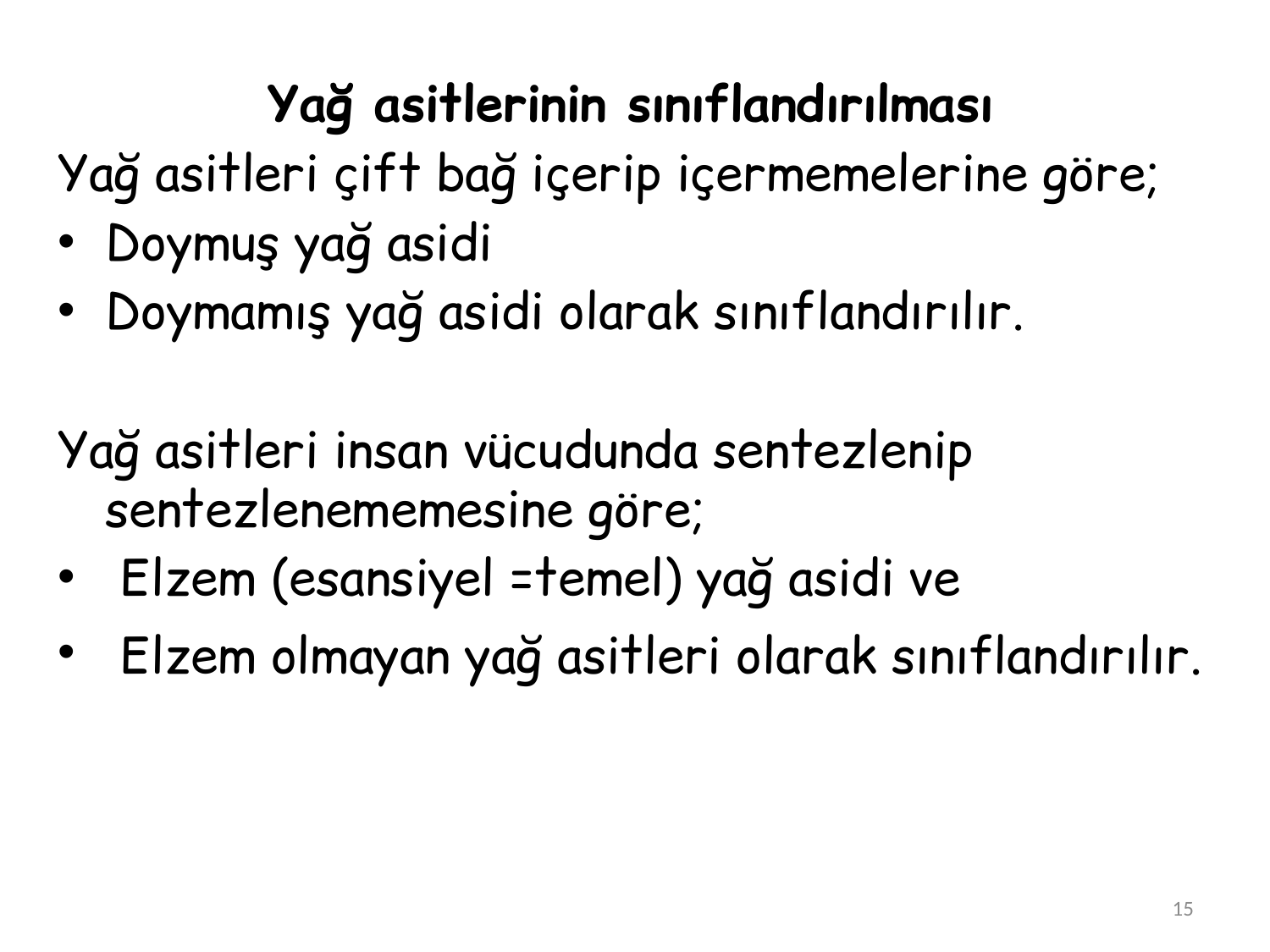

Yağ asitlerinin sınıflandırılması
Yağ asitleri çift bağ içerip içermemelerine göre;
Doymuş yağ asidi
Doymamış yağ asidi olarak sınıflandırılır.

Yağ asitleri insan vücudunda sentezlenip sentezlenememesine göre;
 Elzem (esansiyel =temel) yağ asidi ve
 Elzem olmayan yağ asitleri olarak sınıflandırılır.
15